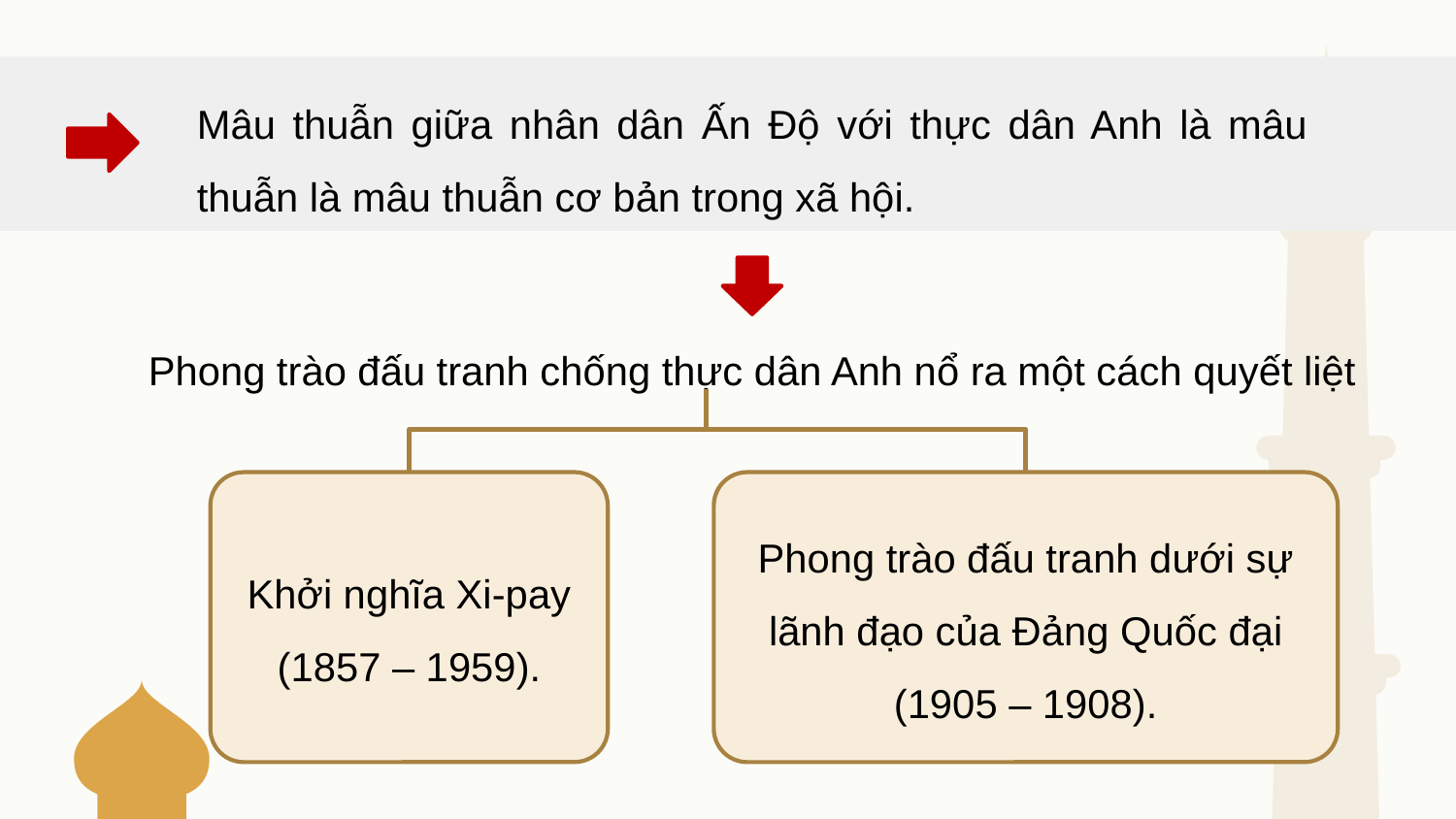

Mâu thuẫn giữa nhân dân Ấn Độ với thực dân Anh là mâu thuẫn là mâu thuẫn cơ bản trong xã hội.

Phong trào đấu tranh chống thực dân Anh nổ ra một cách quyết liệt
Khởi nghĩa Xi-pay (1857 – 1959).
Phong trào đấu tranh dưới sự lãnh đạo của Đảng Quốc đại (1905 – 1908).